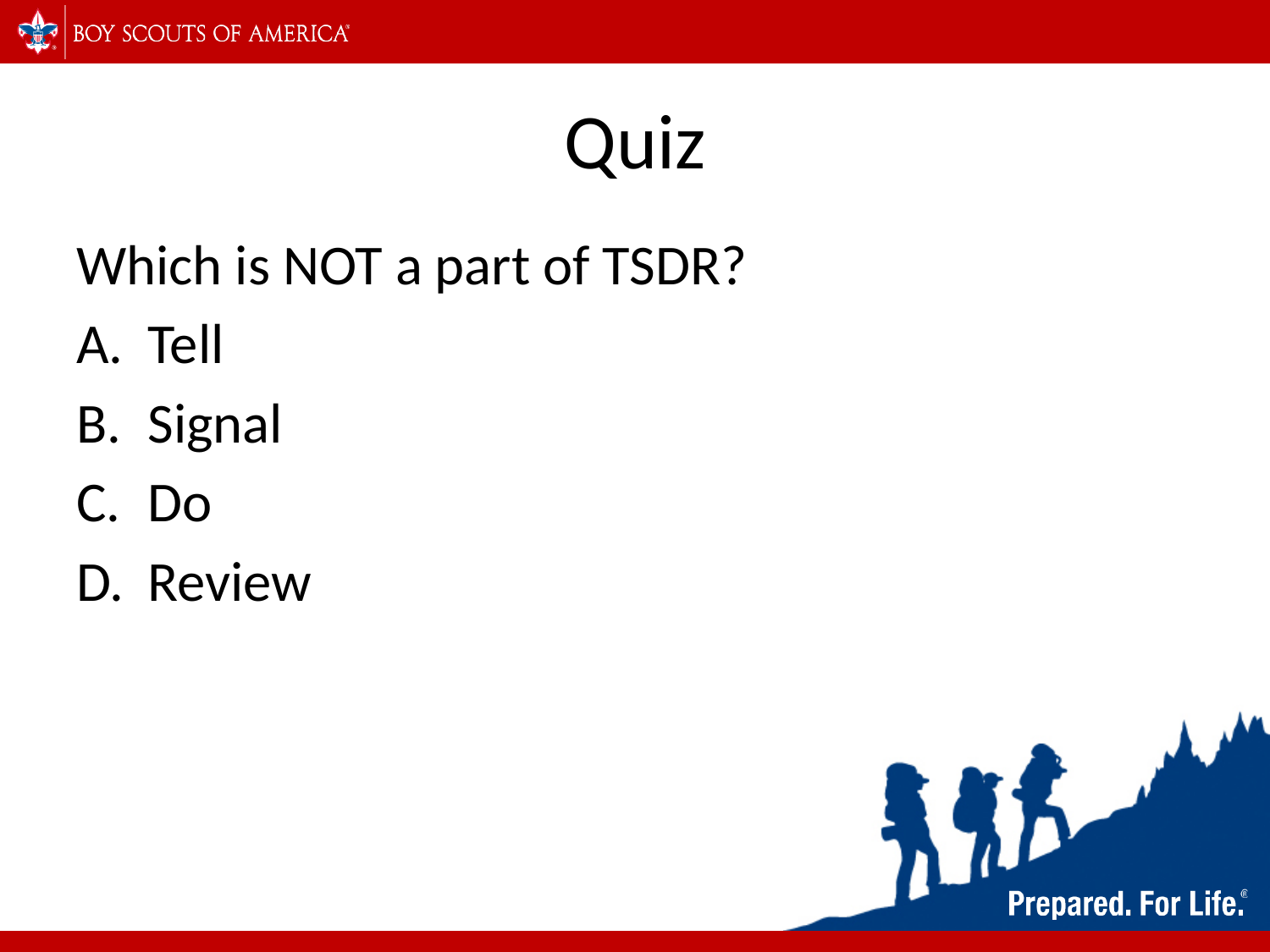

# Quiz
Which is NOT a part of TSDR?
Tell
Signal
Do
Review